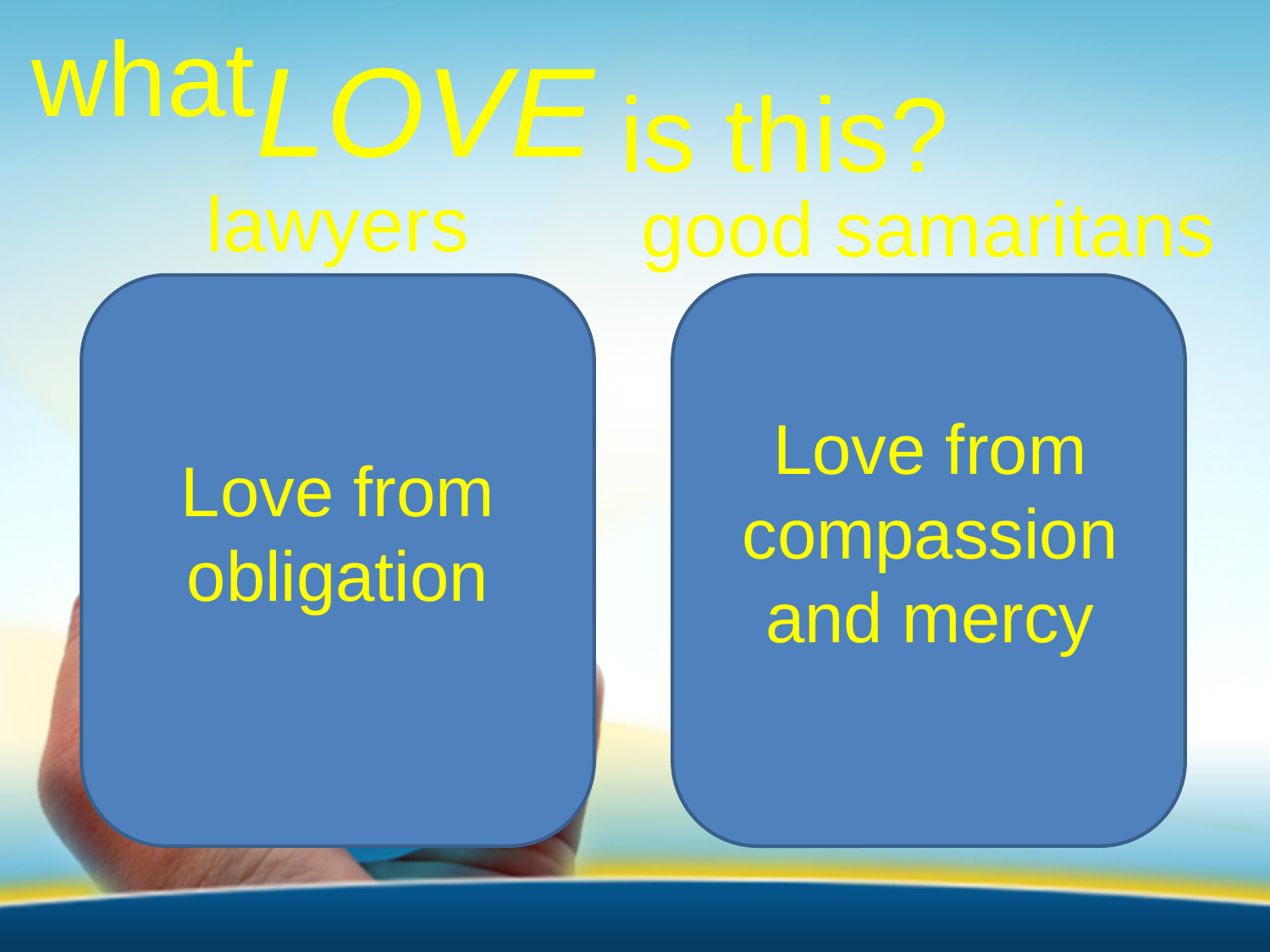

what
LOVE
is this?
lawyers
good samaritans

Love from compassion and mercy
Love from obligation